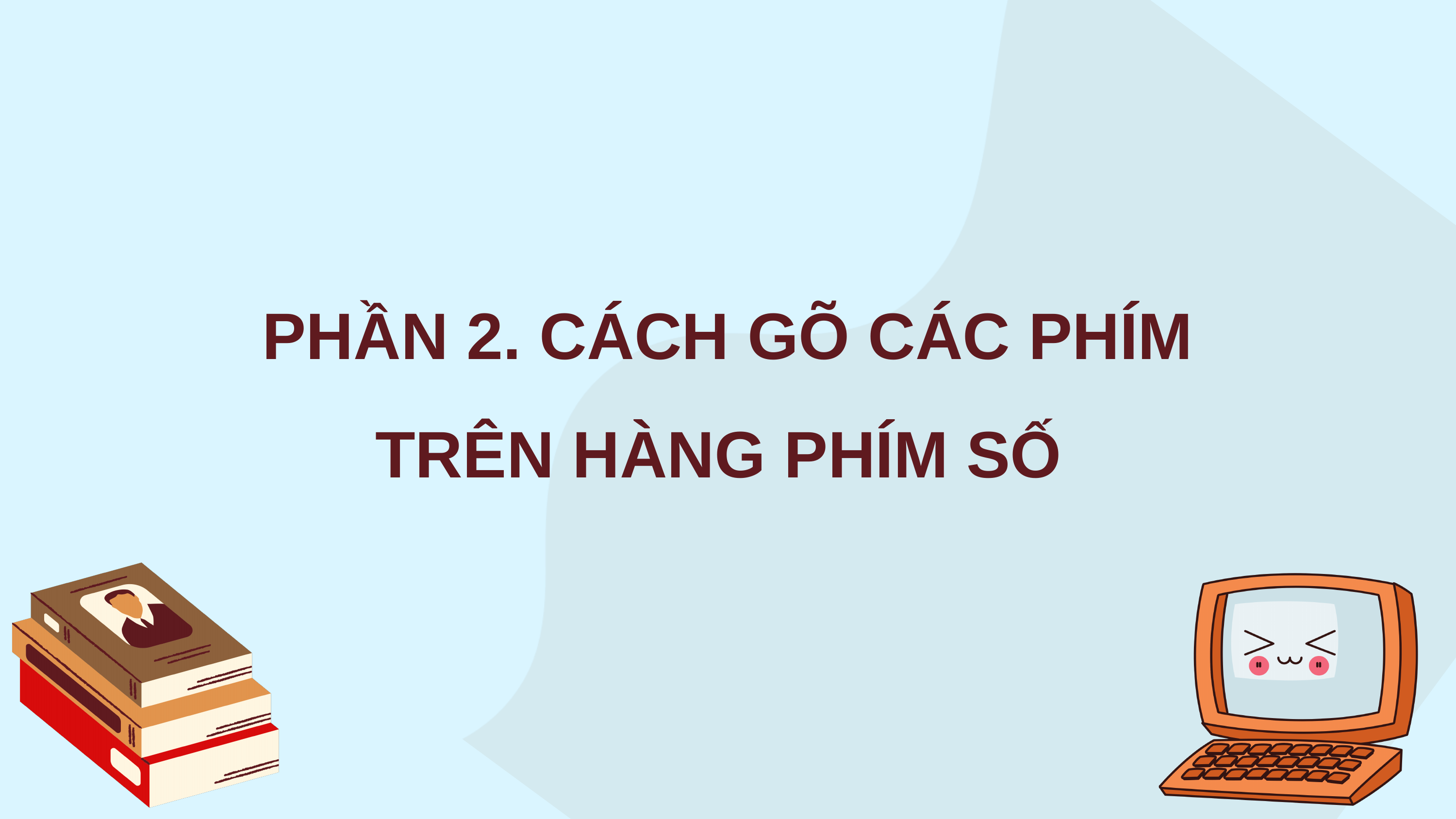

PHẦN 2. CÁCH GÕ CÁC PHÍM TRÊN HÀNG PHÍM SỐ